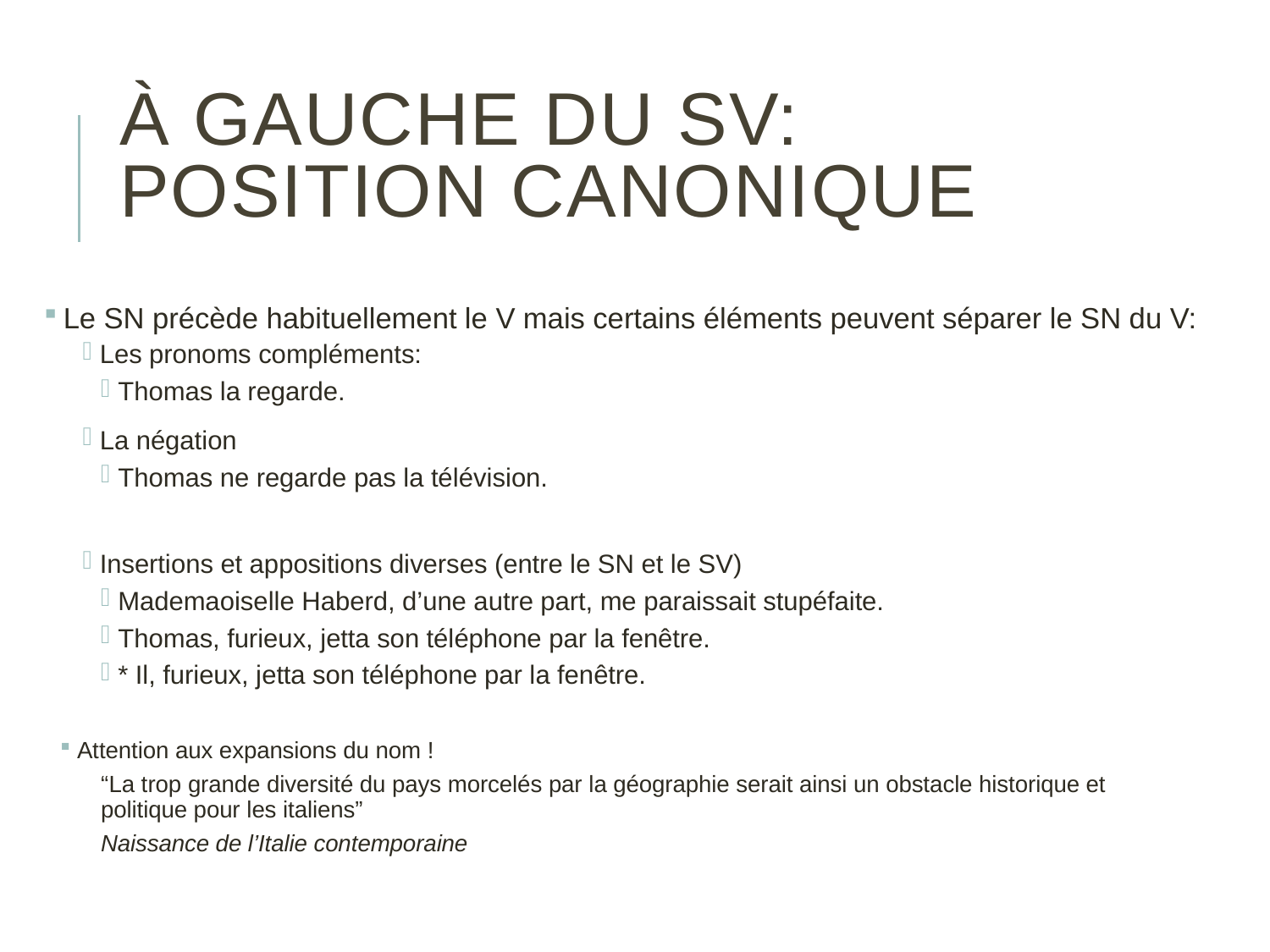

# À gauche du SV: position canonique
 Le SN précède habituellement le V mais certains éléments peuvent séparer le SN du V:
Les pronoms compléments:
Thomas la regarde.
La négation
Thomas ne regarde pas la télévision.

Insertions et appositions diverses (entre le SN et le SV)
Mademaoiselle Haberd, d’une autre part, me paraissait stupéfaite.
Thomas, furieux, jetta son téléphone par la fenêtre.
* Il, furieux, jetta son téléphone par la fenêtre.

Attention aux expansions du nom !
“La trop grande diversité du pays morcelés par la géographie serait ainsi un obstacle historique et politique pour les italiens”
Naissance de l’Italie contemporaine